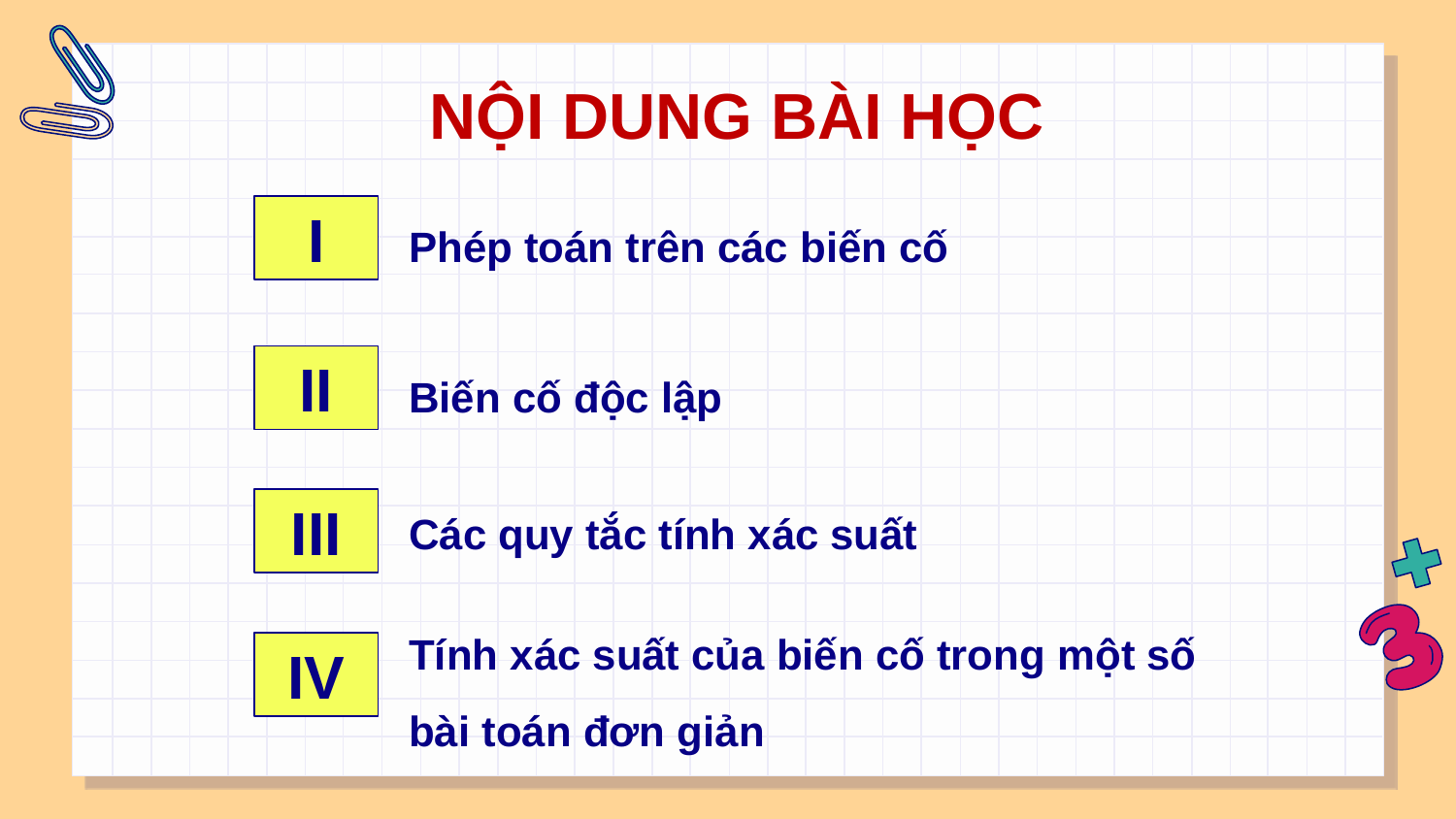

# NỘI DUNG BÀI HỌC
I
Phép toán trên các biến cố
II
Biến cố độc lập
III
Các quy tắc tính xác suất
IV
Tính xác suất của biến cố trong một số bài toán đơn giản